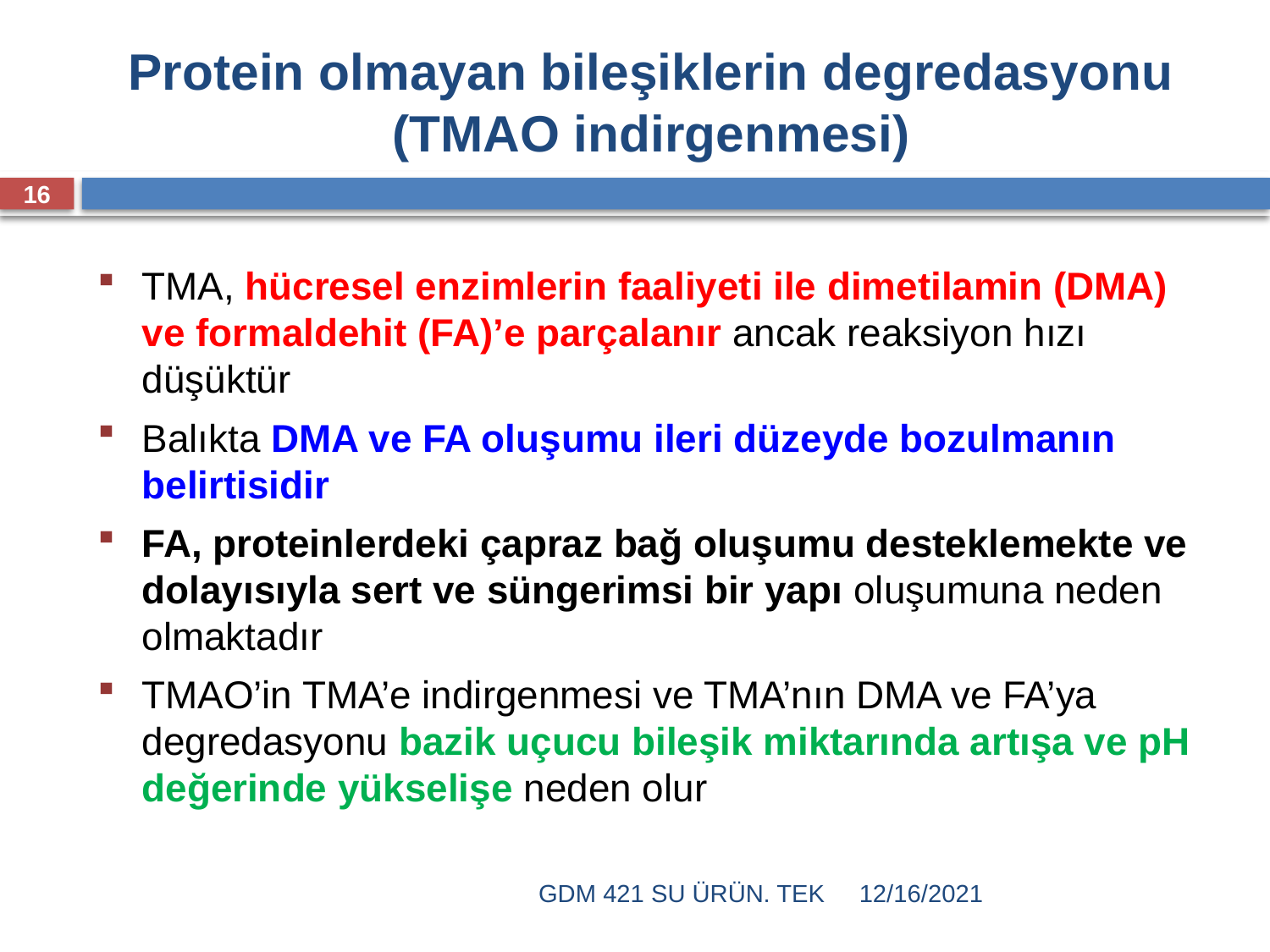

# Protein olmayan bileşiklerin degredasyonu (TMAO indirgenmesi)
16
TMA, hücresel enzimlerin faaliyeti ile dimetilamin (DMA) ve formaldehit (FA)’e parçalanır ancak reaksiyon hızı düşüktür
Balıkta DMA ve FA oluşumu ileri düzeyde bozulmanın belirtisidir
FA, proteinlerdeki çapraz bağ oluşumu desteklemekte ve dolayısıyla sert ve süngerimsi bir yapı oluşumuna neden olmaktadır
TMAO’in TMA’e indirgenmesi ve TMA’nın DMA ve FA’ya degredasyonu bazik uçucu bileşik miktarında artışa ve pH değerinde yükselişe neden olur

GDM 421 SU ÜRÜN. TEK
12/16/2021